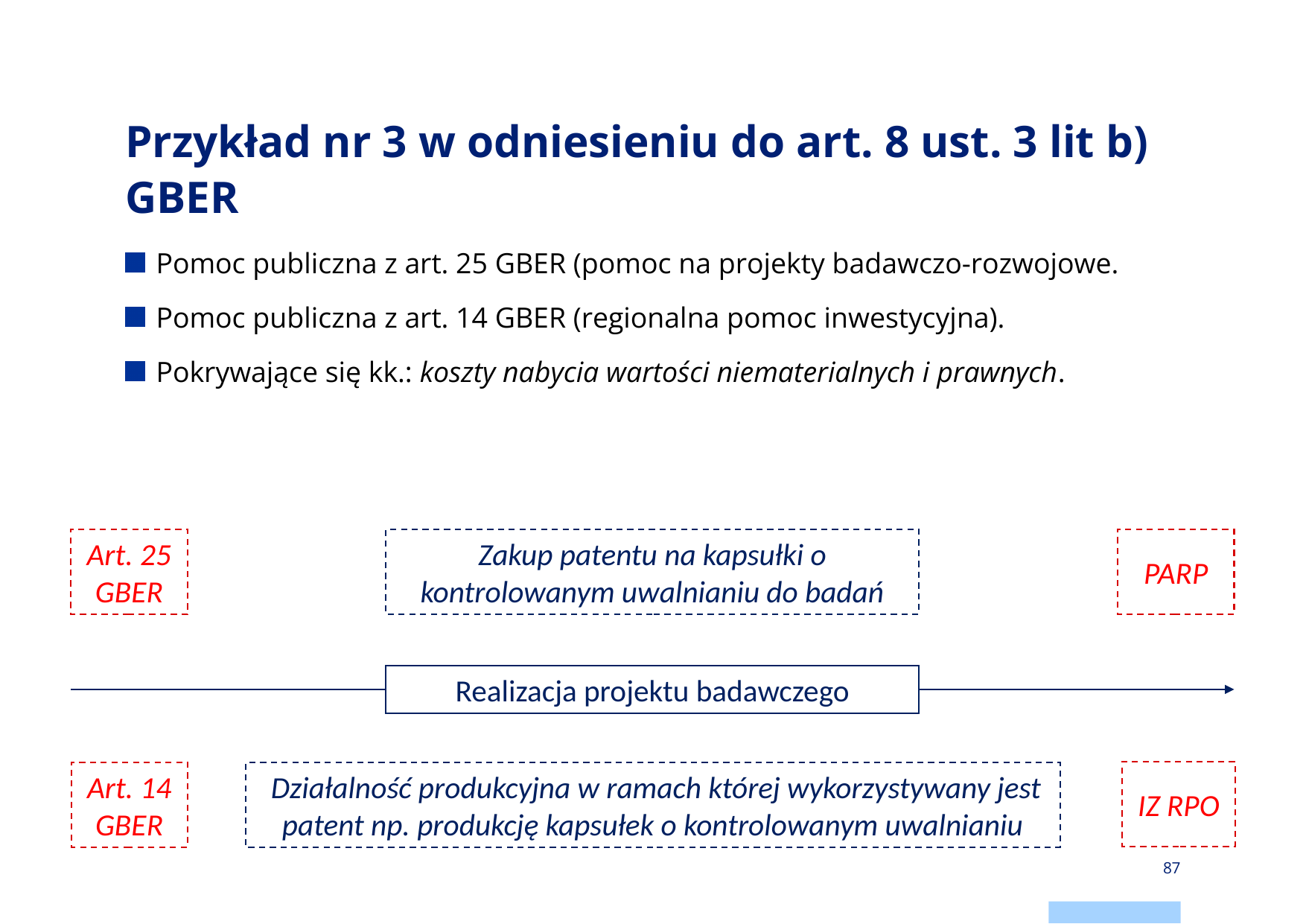

# Przykład nr 3 w odniesieniu do art. 8 ust. 3 lit b) GBER
Pomoc publiczna z art. 25 GBER (pomoc na projekty badawczo-rozwojowe.
Pomoc publiczna z art. 14 GBER (regionalna pomoc inwestycyjna).
Pokrywające się kk.: koszty nabycia wartości niematerialnych i prawnych.

PARP

Art. 25 GBER
Zakup patentu na kapsułki o kontrolowanym uwalnianiu do badań
Realizacja projektu badawczego

IZ RPO

Art. 14 GBER
 Działalność produkcyjna w ramach której wykorzystywany jest patent np. produkcję kapsułek o kontrolowanym uwalnianiu
87